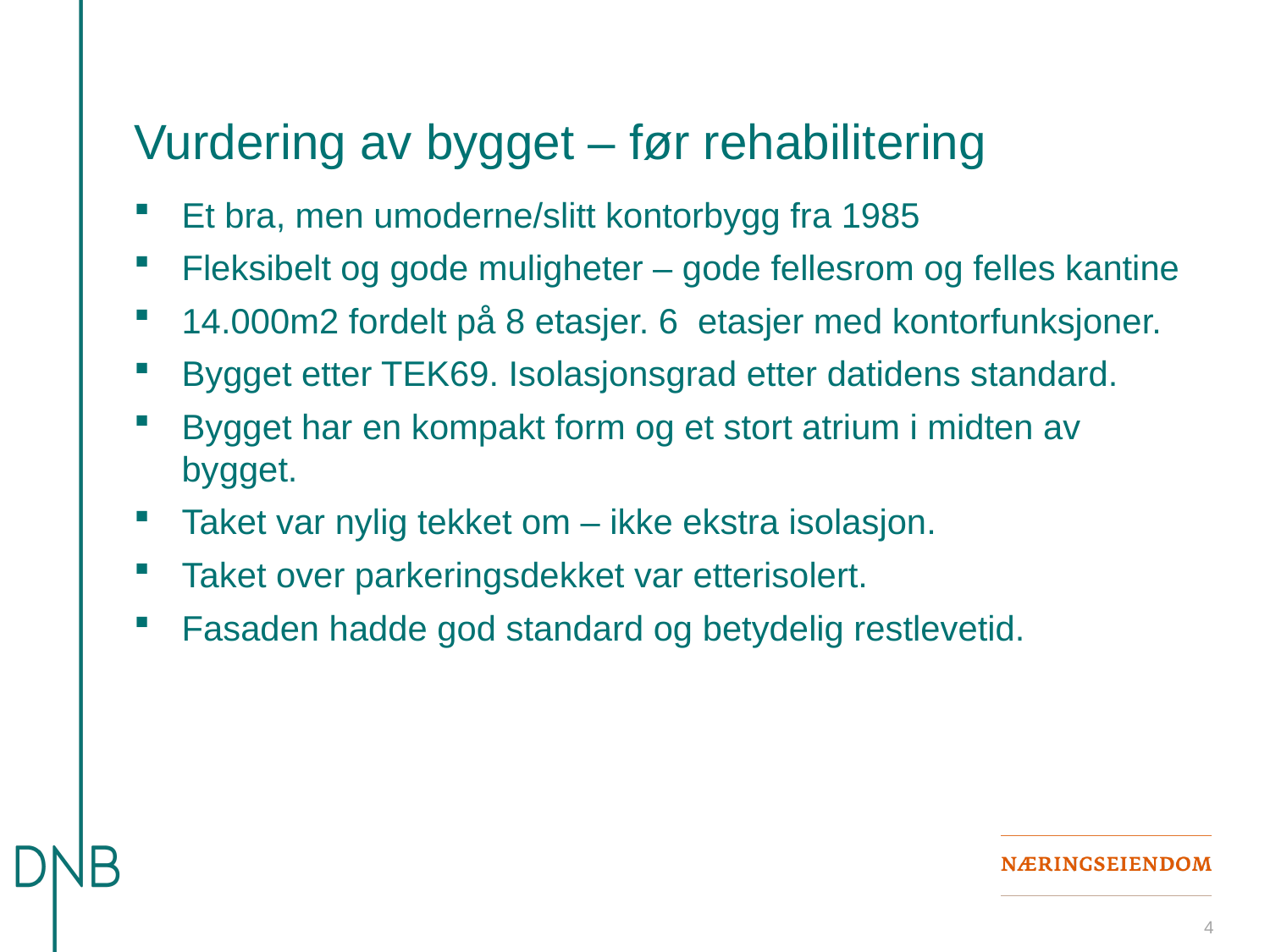

# Vurdering av bygget – før rehabilitering
Et bra, men umoderne/slitt kontorbygg fra 1985
Fleksibelt og gode muligheter – gode fellesrom og felles kantine
14.000m2 fordelt på 8 etasjer. 6  etasjer med kontorfunksjoner.
Bygget etter TEK69. Isolasjonsgrad etter datidens standard.
Bygget har en kompakt form og et stort atrium i midten av bygget.
Taket var nylig tekket om – ikke ekstra isolasjon.
Taket over parkeringsdekket var etterisolert.
Fasaden hadde god standard og betydelig restlevetid.

4